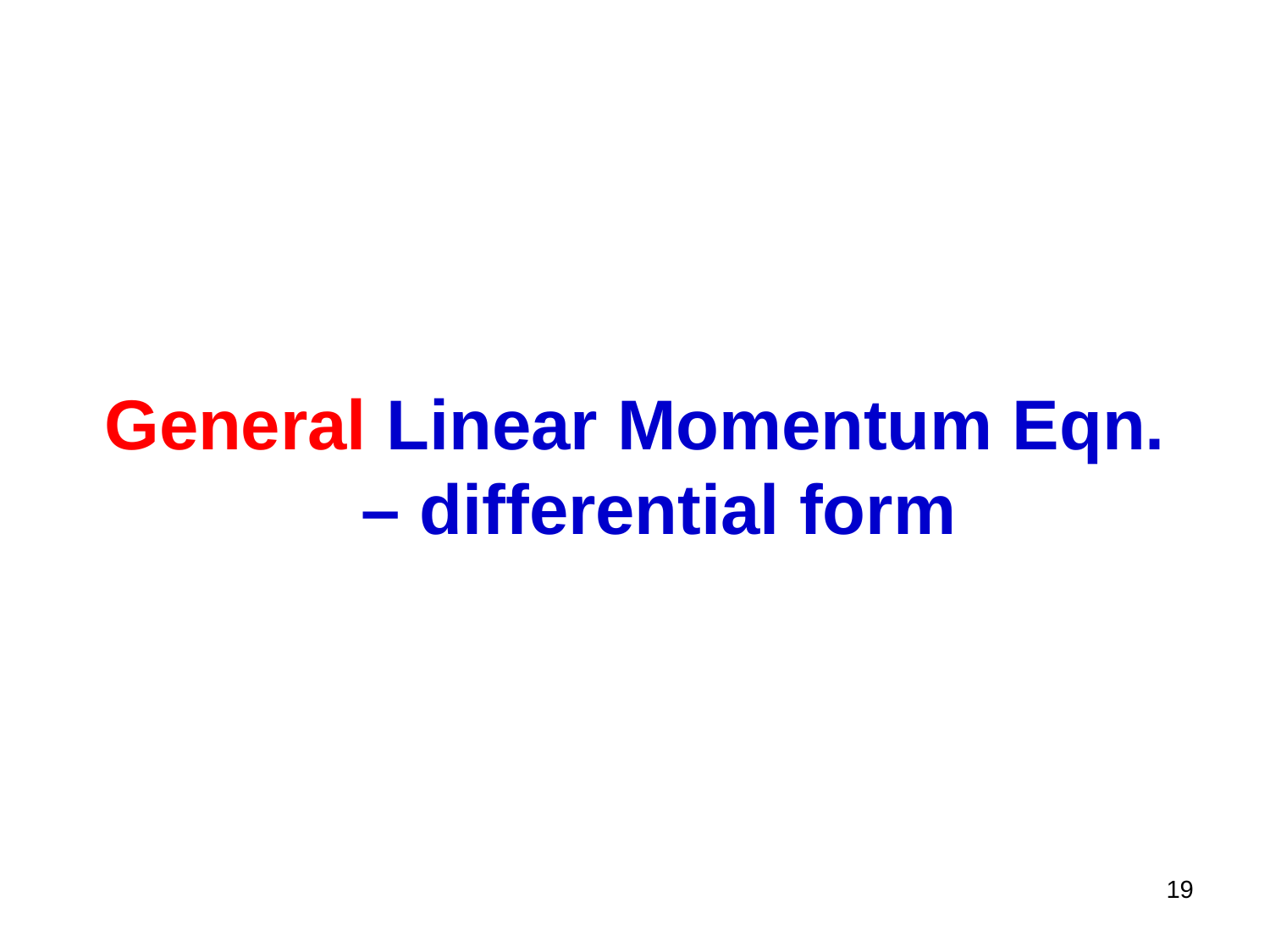

#

General Linear Momentum Eqn. – differential form
19